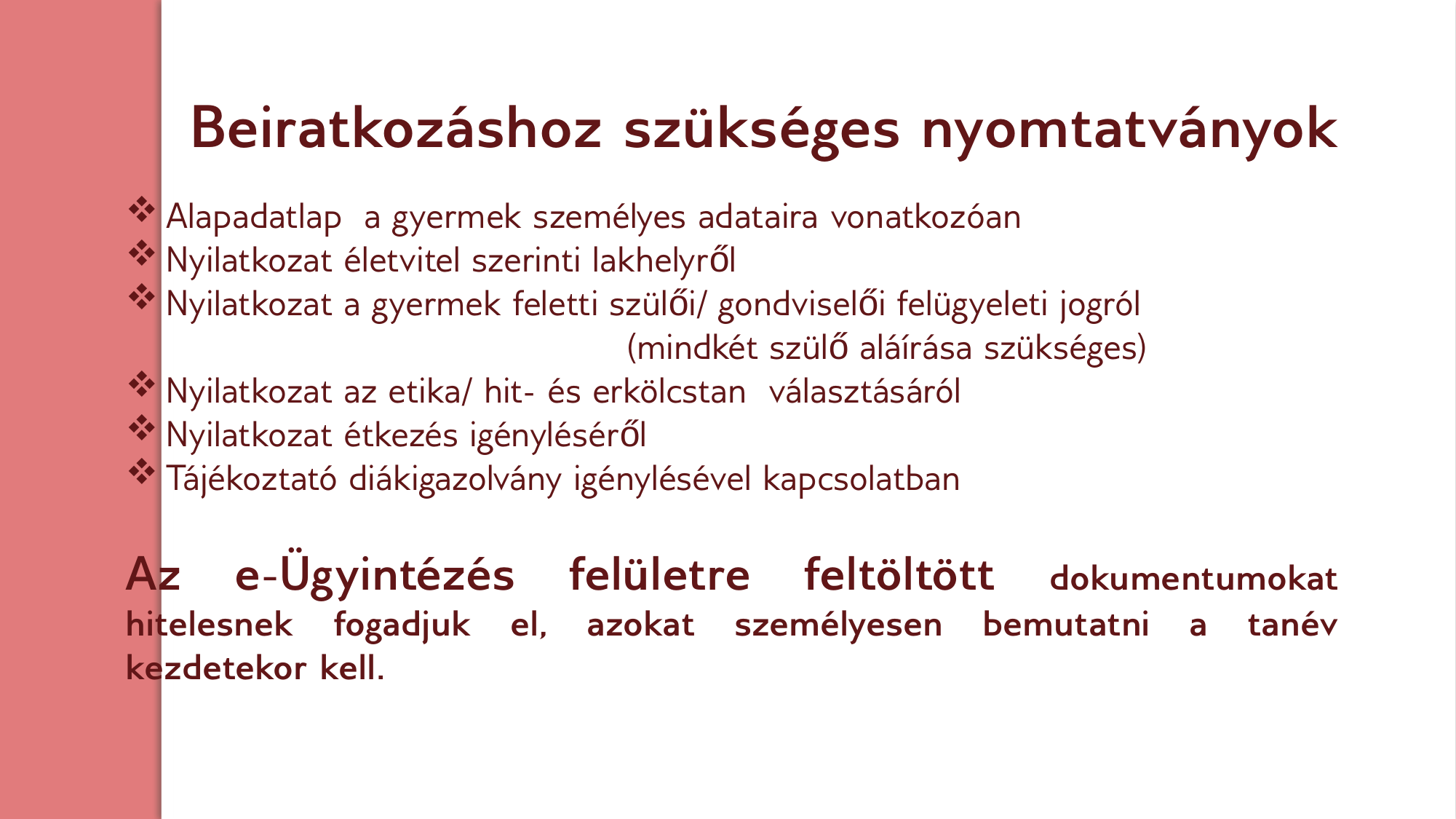

Beiratkozáshoz szükséges nyomtatványok

Alapadatlap  a gyermek személyes adataira vonatkozóan
Nyilatkozat életvitel szerinti lakhelyről
Nyilatkozat a gyermek feletti szülői/ gondviselői felügyeleti jogról
                                              (mindkét szülő aláírása szükséges)
Nyilatkozat az etika/ hit- és erkölcstan  választásáról
Nyilatkozat étkezés igényléséről
Tájékoztató diákigazolvány igénylésével kapcsolatban

Az e-Ügyintézés felületre feltöltött dokumentumokat hitelesnek fogadjuk el, azokat személyesen bemutatni a tanév kezdetekor kell.